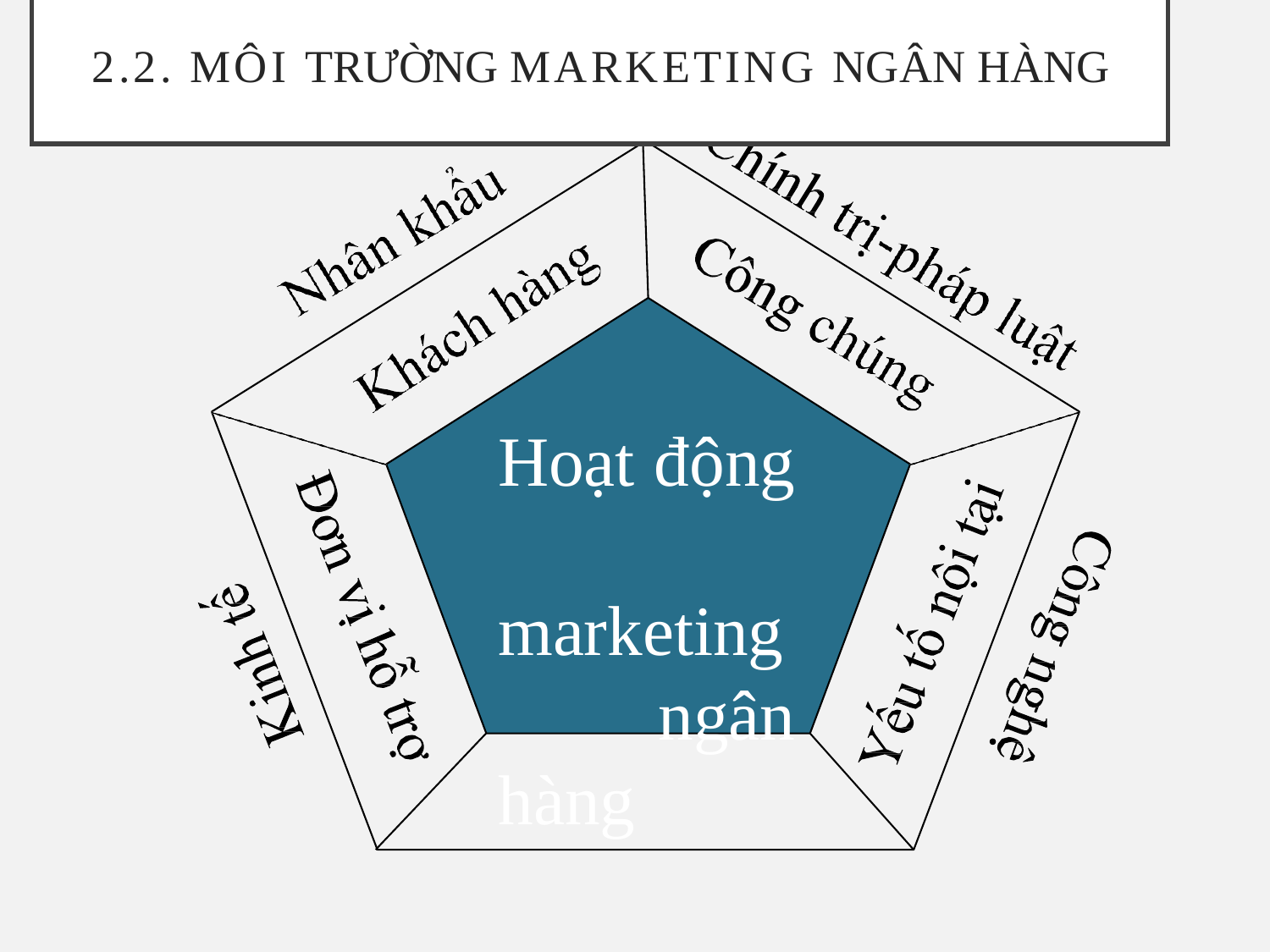

# 2.2. Môi trường Marketing ngân hàng

Hoạt động  marketing  ngân hàng

Đối thủ cạnh tranh  Văn hóa